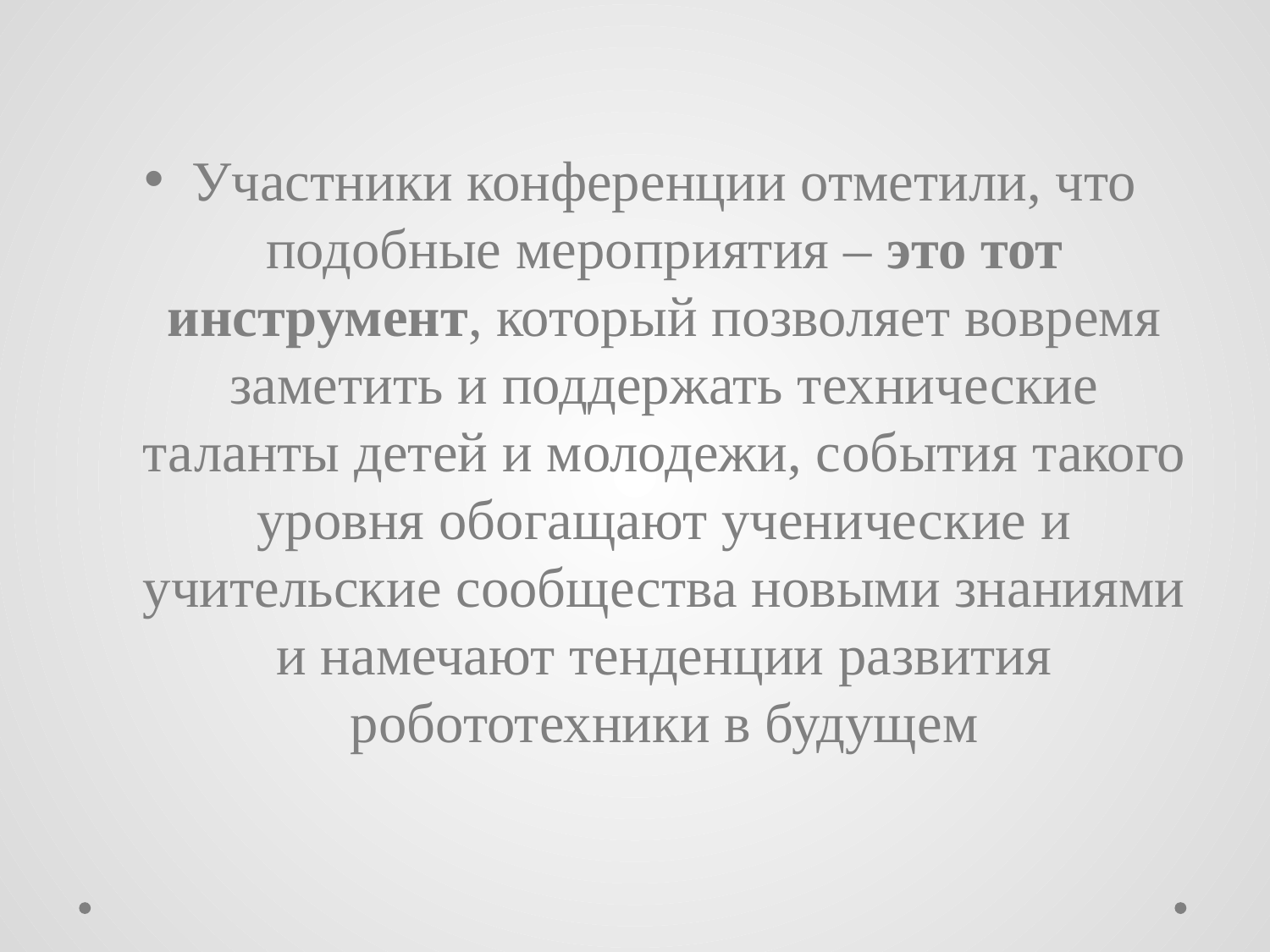

Участники конференции отметили, что подобные мероприятия – это тот инструмент, который позволяет вовремя заметить и поддержать технические таланты детей и молодежи, события такого уровня обогащают ученические и учительские сообщества новыми знаниями и намечают тенденции развития робототехники в будущем